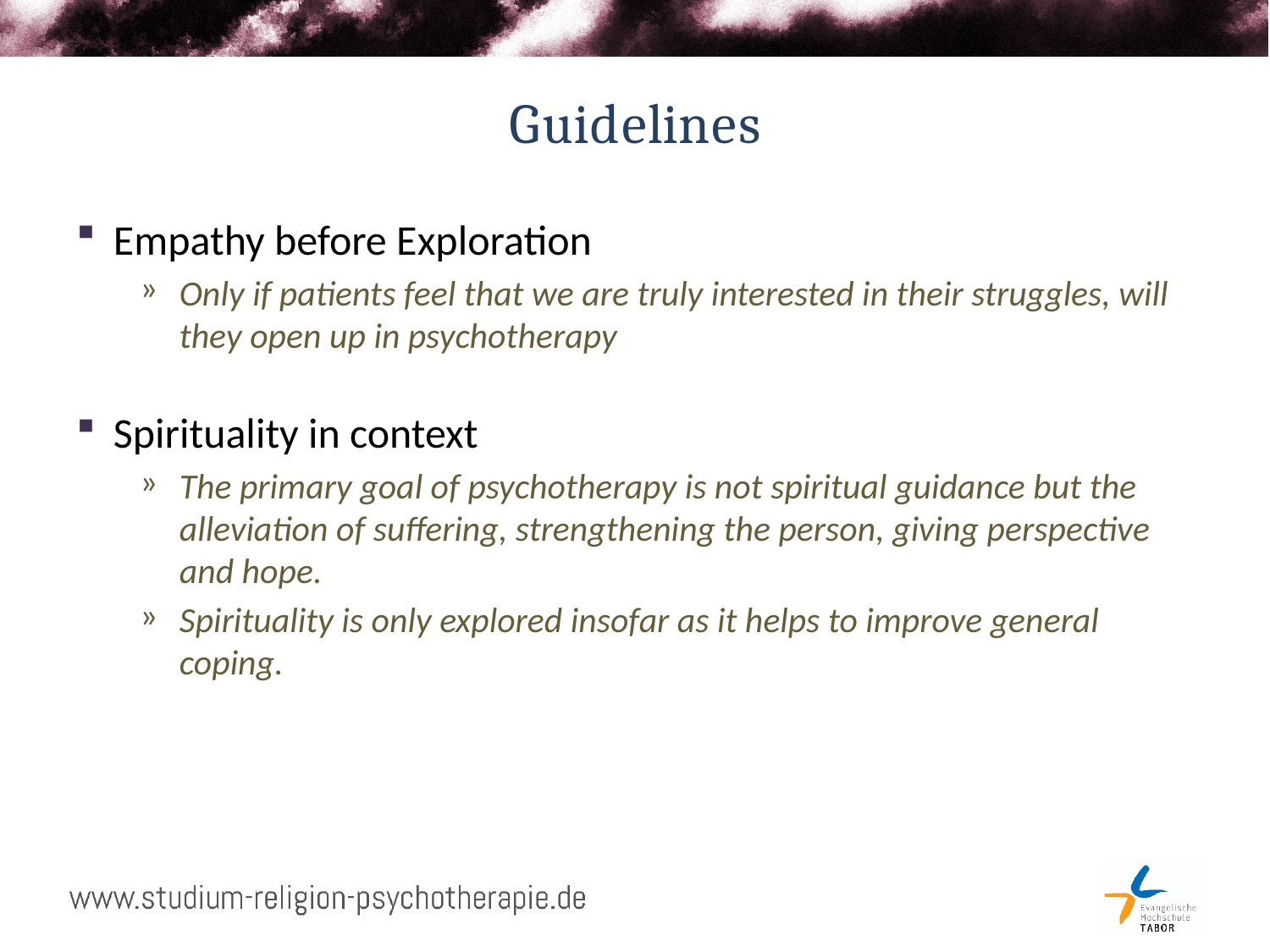

# Guidelines
Empathy before Exploration
Only if patients feel that we are truly interested in their struggles, will they open up in psychotherapy
Spirituality in context
The primary goal of psychotherapy is not spiritual guidance but the alleviation of suffering, strengthening the person, giving perspective and hope.
Spirituality is only explored insofar as it helps to improve general coping.